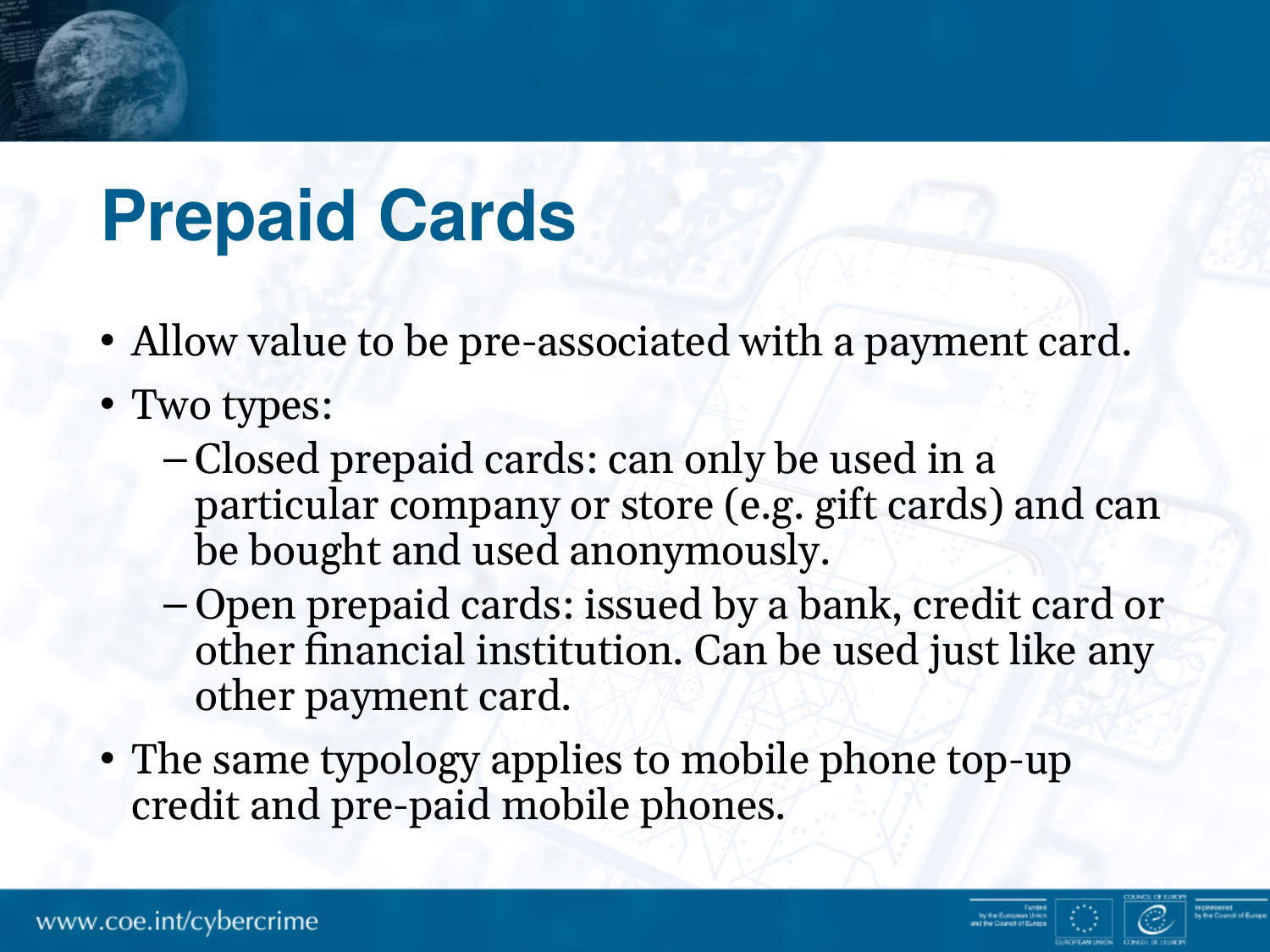

# Prepaid Cards
Allow value to be pre-associated with a payment card.
Two types:
Closed prepaid cards: can only be used in a particular company or store (e.g. gift cards) and can be bought and used anonymously.
Open prepaid cards: issued by a bank, credit card or other financial institution. Can be used just like any other payment card.
The same typology applies to mobile phone top-up credit and pre-paid mobile phones.